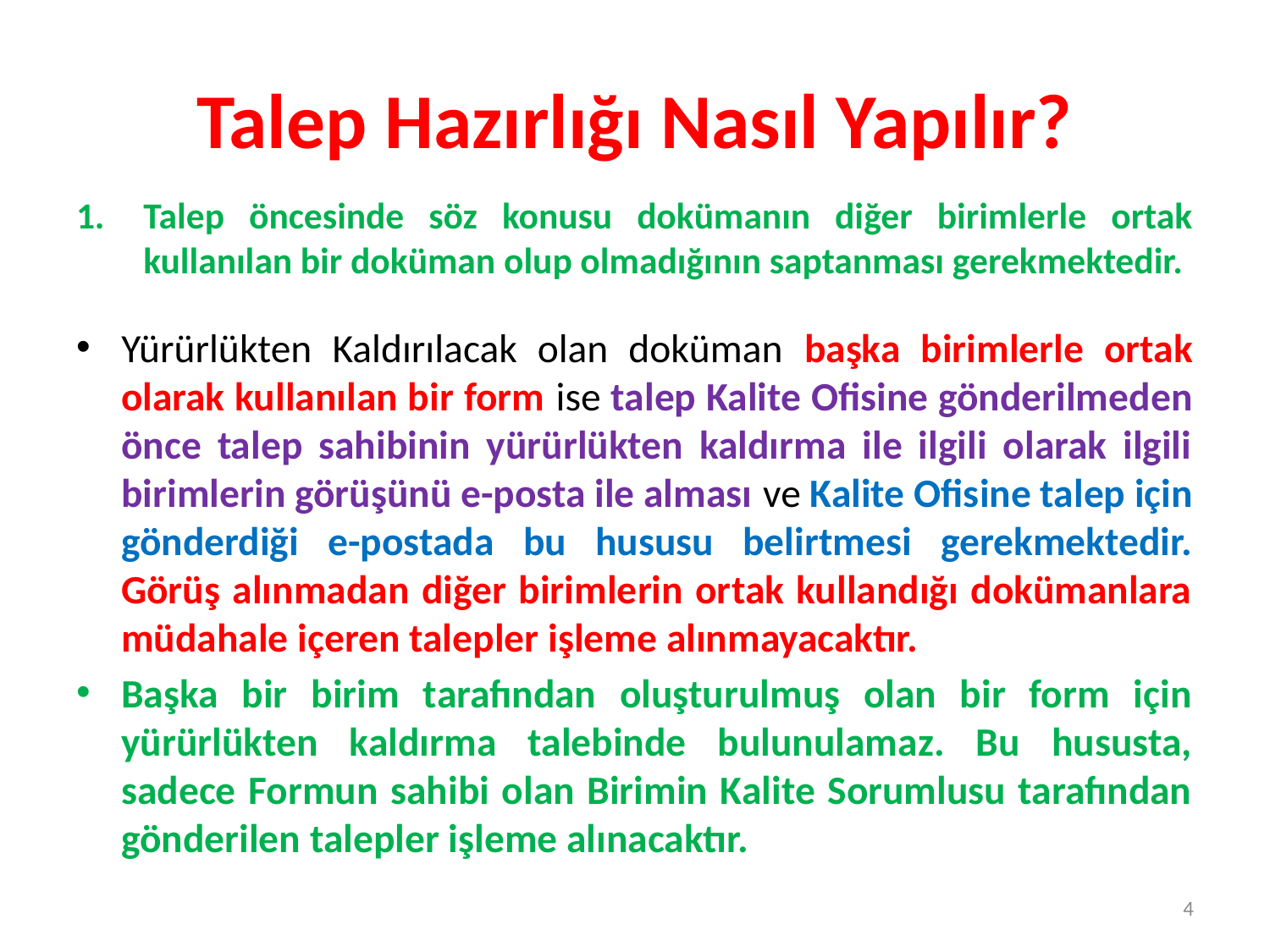

# Talep Hazırlığı Nasıl Yapılır?
Talep öncesinde söz konusu dokümanın diğer birimlerle ortak kullanılan bir doküman olup olmadığının saptanması gerekmektedir.
Yürürlükten Kaldırılacak olan doküman başka birimlerle ortak olarak kullanılan bir form ise talep Kalite Ofisine gönderilmeden önce talep sahibinin yürürlükten kaldırma ile ilgili olarak ilgili birimlerin görüşünü e-posta ile alması ve Kalite Ofisine talep için gönderdiği e-postada bu hususu belirtmesi gerekmektedir. Görüş alınmadan diğer birimlerin ortak kullandığı dokümanlara müdahale içeren talepler işleme alınmayacaktır.
Başka bir birim tarafından oluşturulmuş olan bir form için yürürlükten kaldırma talebinde bulunulamaz. Bu hususta, sadece Formun sahibi olan Birimin Kalite Sorumlusu tarafından gönderilen talepler işleme alınacaktır.
4